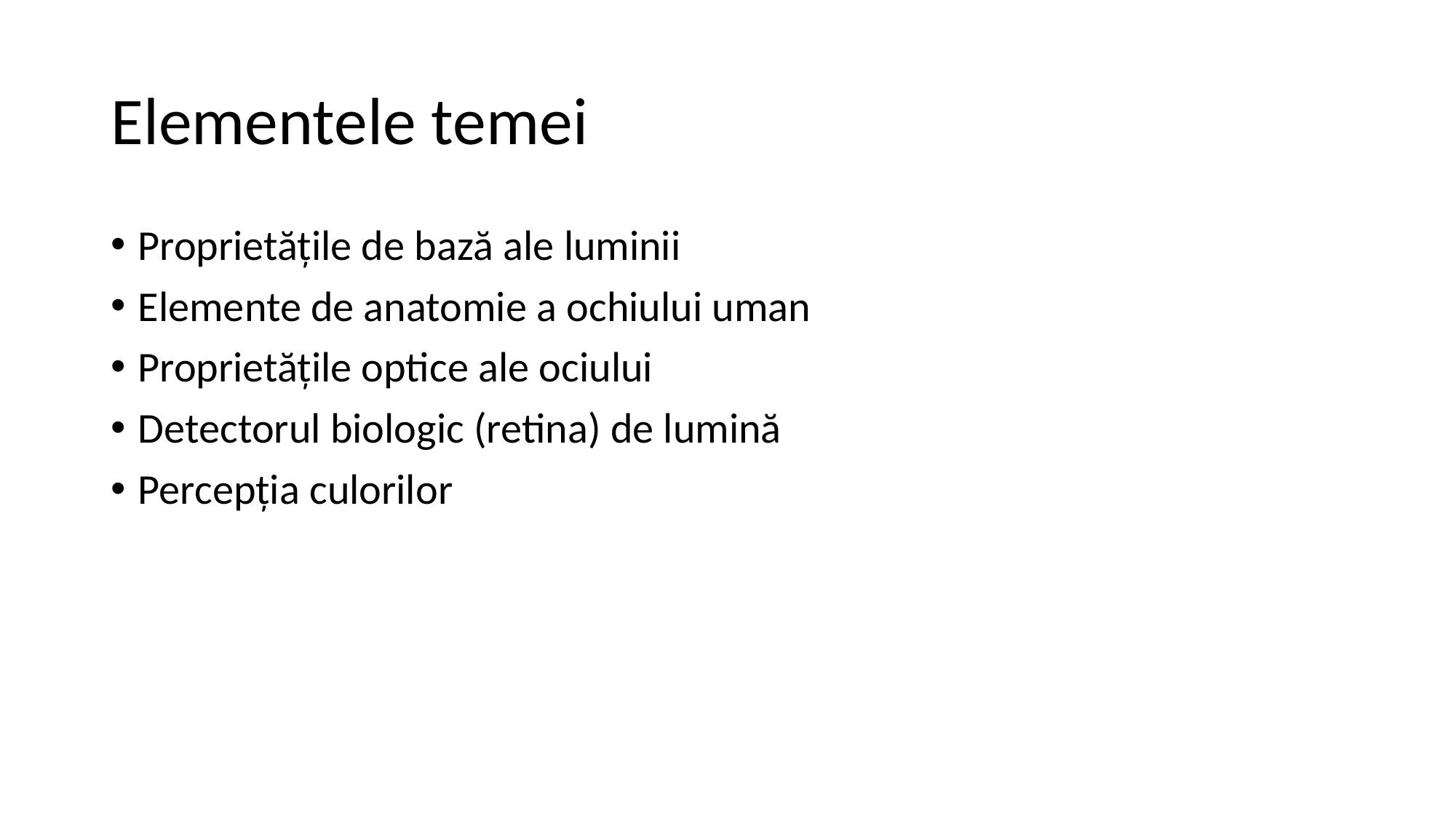

# Elementele temei
Proprietățile de bază ale luminii
Elemente de anatomie a ochiului uman
Proprietățile optice ale ociului
Detectorul biologic (retina) de lumină
Percepția culorilor